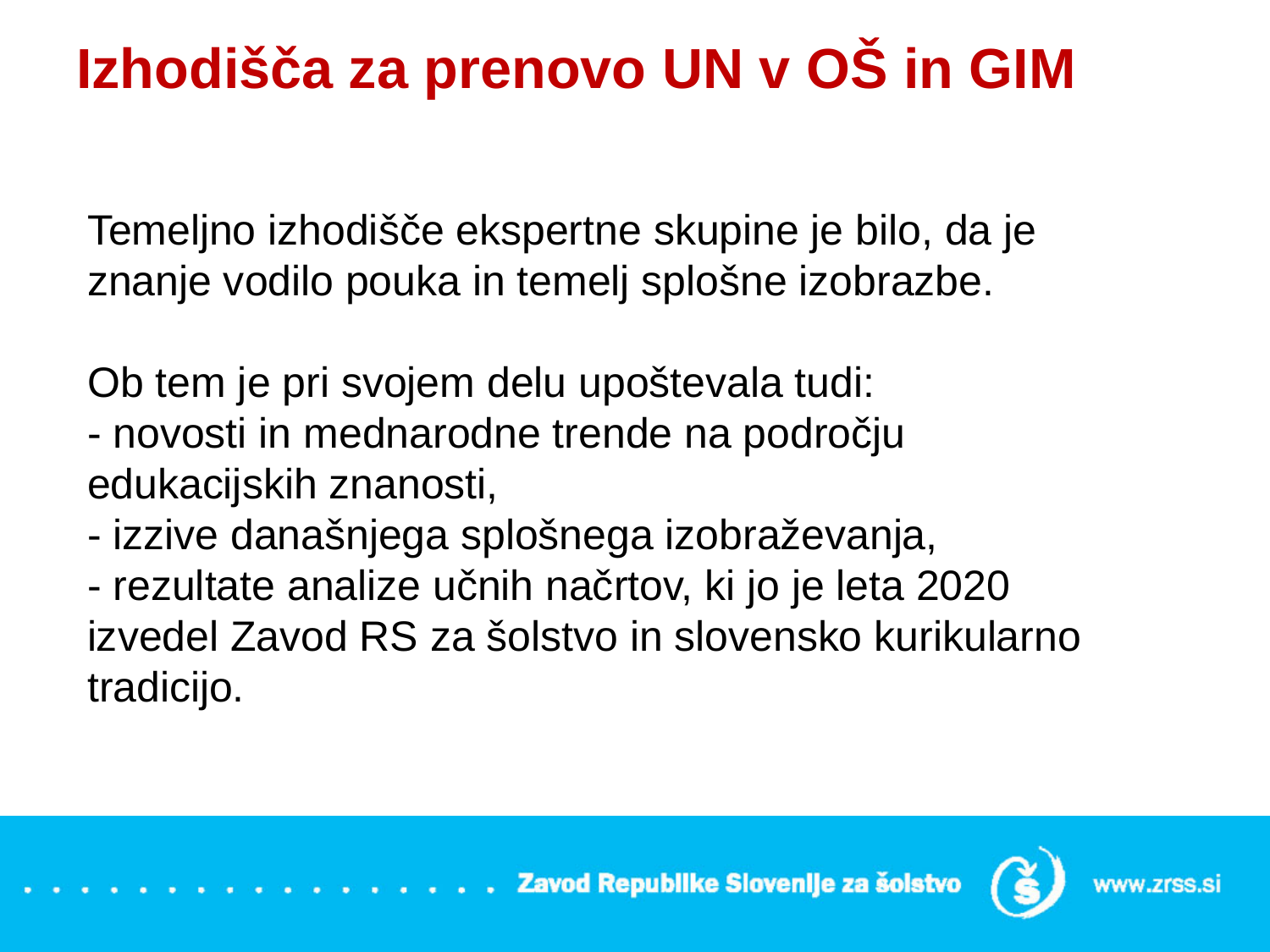

# Izhodišča za prenovo UN v OŠ in GIM
Temeljno izhodišče ekspertne skupine je bilo, da je znanje vodilo pouka in temelj splošne izobrazbe.

Ob tem je pri svojem delu upoštevala tudi:
- novosti in mednarodne trende na področju edukacijskih znanosti,
- izzive današnjega splošnega izobraževanja,
- rezultate analize učnih načrtov, ki jo je leta 2020 izvedel Zavod RS za šolstvo in slovensko kurikularno tradicijo.